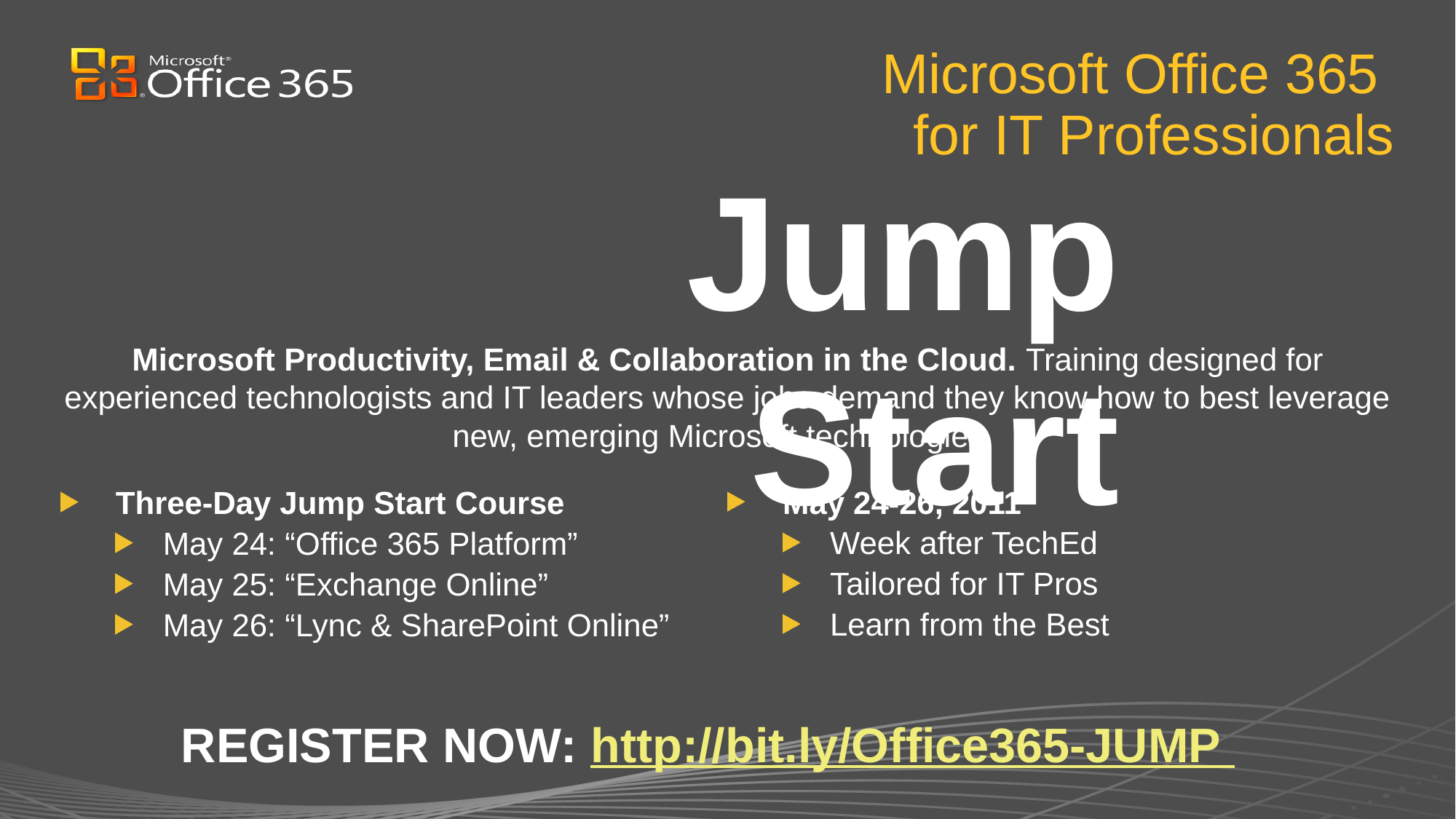

# Microsoft Office 365 for IT Professionals
Jump Start
Microsoft Productivity, Email & Collaboration in the Cloud. Training designed for experienced technologists and IT leaders whose jobs demand they know how to best leverage new, emerging Microsoft technologies.
May 24-26, 2011
Week after TechEd
Tailored for IT Pros
Learn from the Best

Three-Day Jump Start Course
May 24: “Office 365 Platform”
May 25: “Exchange Online”
May 26: “Lync & SharePoint Online”
REGISTER NOW: http://bit.ly/Office365-JUMP